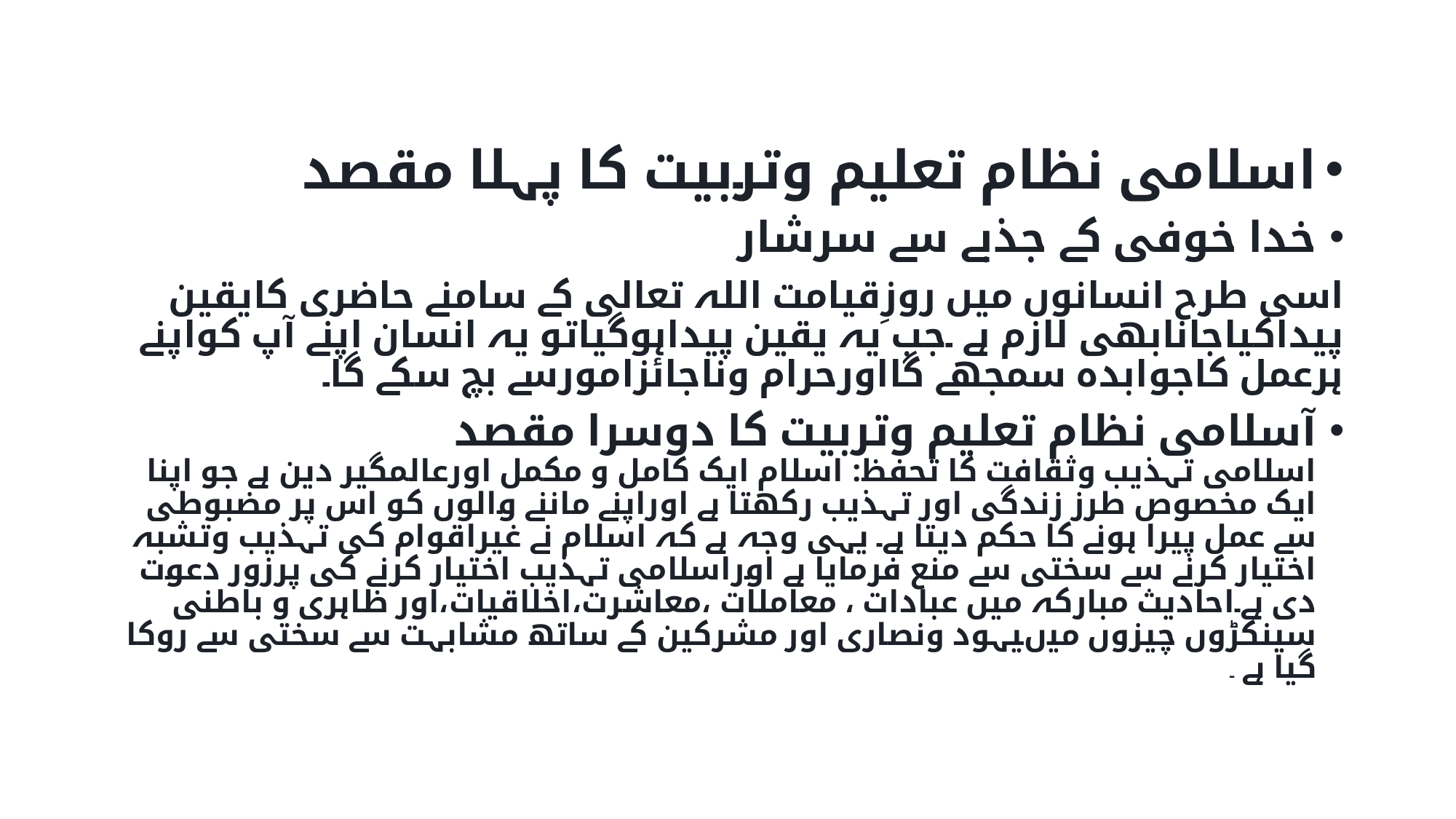

اسلامی نظام تعلیم وتربیت کا پہلا مقصد
خدا خوفی کے جذبے سے سرشار
اسی طرح انسانوں میں روزِقیامت اللہ تعالی کے سامنے حاضری کایقین پیداکیاجانابھی لازم ہے ۔جب یہ یقین پیداہوگیاتو یہ انسان اپنے آپ کواپنے ہرعمل کاجوابدہ سمجھے گااورحرام وناجائزامورسے بچ سکے گا۔
آسلامی نظام تعلیم وتربیت کا دوسرا مقصد
اسلامی تہذیب وثقافت کا تحفظ: اسلام ایک کامل و مکمل اورعالمگیر دین ہے جو اپنا ایک مخصوص طرز زندگی اور تہذیب رکھتا ہے اوراپنے ماننے والوں کو اس پر مضبوطی سے عمل پیرا ہونے کا حکم دیتا ہے۔ یہی وجہ ہے کہ اسلام نے غیراقوام کی تہذیب وتشبہ اختیار کرنے سے سختی سے منع فرمایا ہے اوراسلامی تہذیب اختیار کرنے کی پرزور دعوت دی ہے۔احادیث مبارکہ میں عبادات ، معاملات ،معاشرت،اخلاقیات،اور ظاہری و باطنی سینکڑوں چیزوں میںیہود ونصاری اور مشرکین کے ساتھ مشابہت سے سختی سے روکا گیا ہے ۔